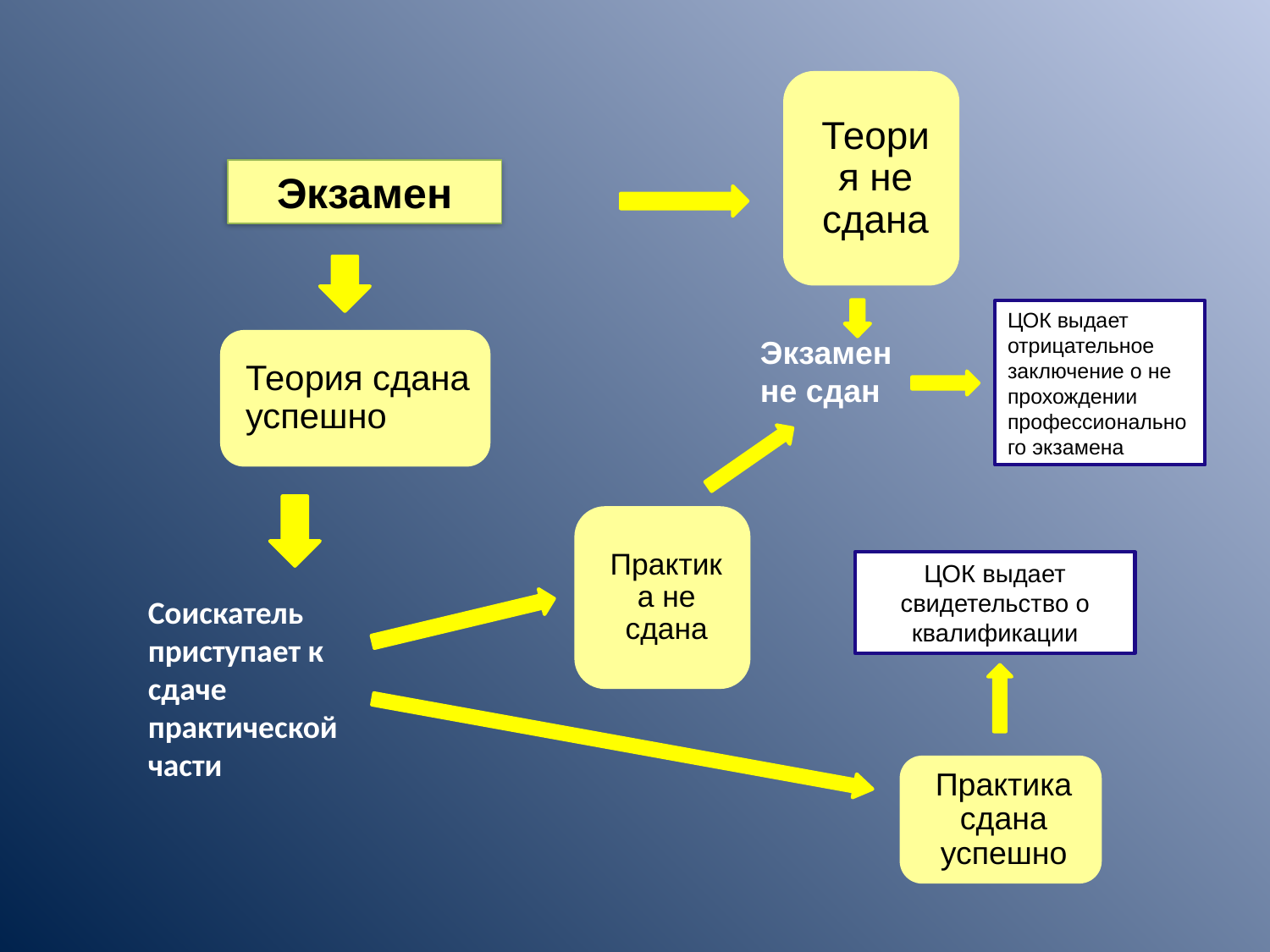

Теория не сдана
Экзамен

ЦОК выдает отрицательное заключение о не прохождении профессионального экзамена

Экзамен
не сдан
Теория сдана успешно

Практика не сдана
ЦОК выдает свидетельство о квалификации
Соискатель приступает к сдаче практической части

Практика сдана успешно